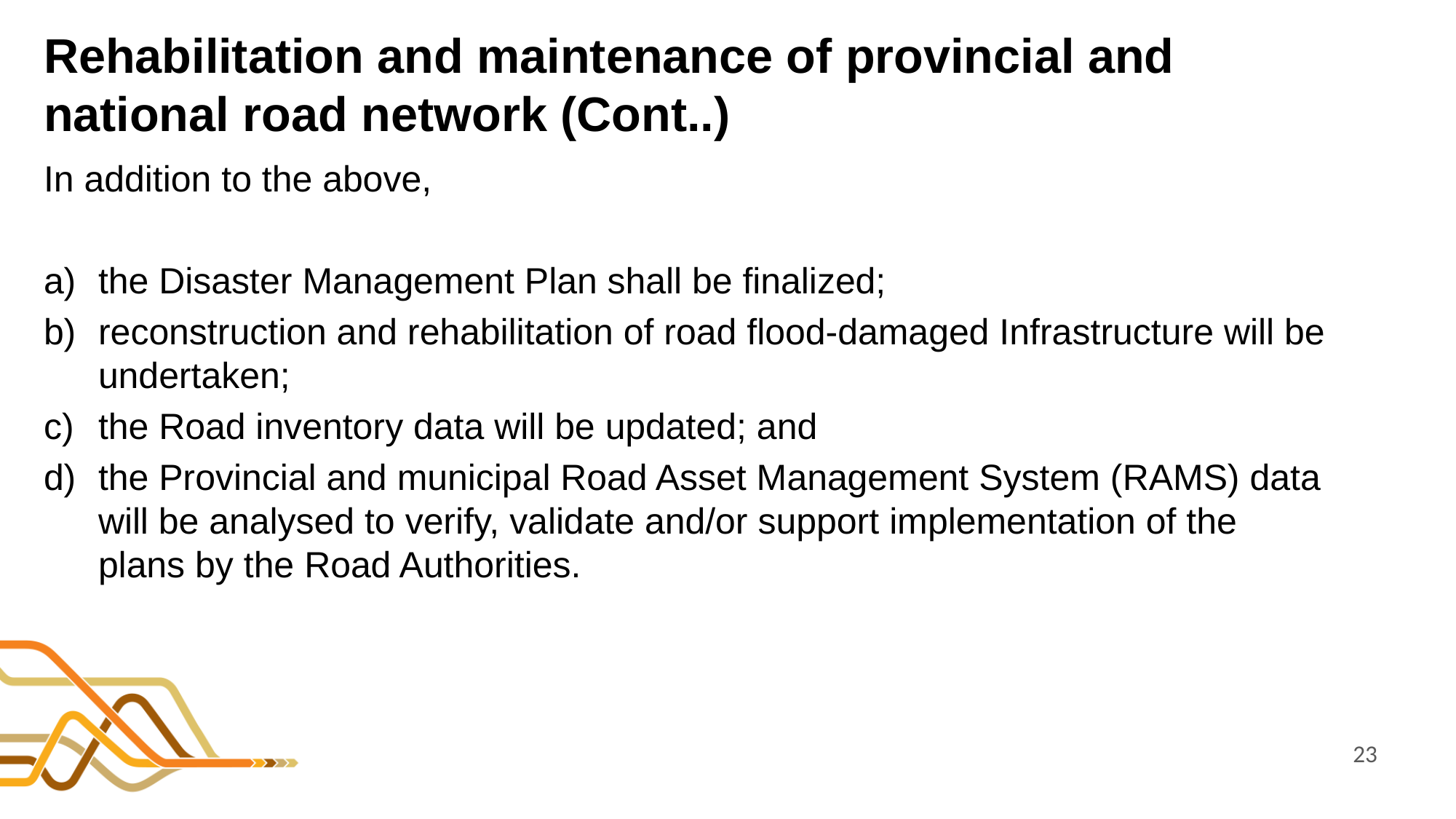

# Rehabilitation and maintenance of provincial and national road network (Cont..)

In addition to the above,

the Disaster Management Plan shall be finalized;
reconstruction and rehabilitation of road flood-damaged Infrastructure will be undertaken;
the Road inventory data will be updated; and
the Provincial and municipal Road Asset Management System (RAMS) data will be analysed to verify, validate and/or support implementation of the plans by the Road Authorities.

23